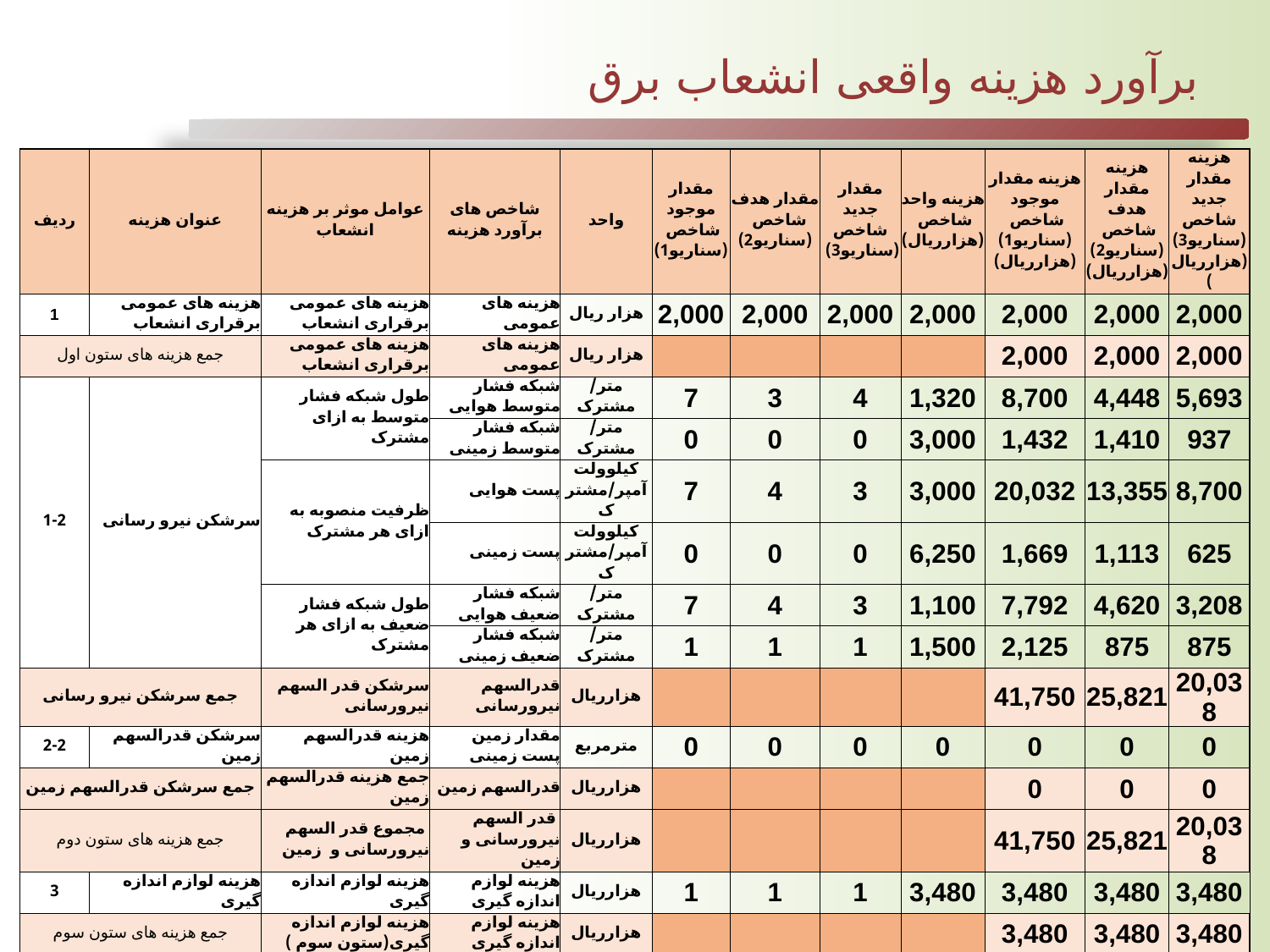

# برآورد هزینه واقعی انشعاب برق

| ردیف | عنوان هزینه | عوامل موثر بر هزینه انشعاب | شاخص های برآورد هزینه | واحد | مقدار موجود شاخص (سناریو1) | مقدار هدف شاخص (سناریو2) | مقدار جدید شاخص (سناریو3) | هزینه واحد شاخص (هزارریال) | هزینه مقدار موجود شاخص (سناریو1) (هزارریال) | هزینه مقدار هدف شاخص (سناریو2) (هزارریال) | هزینه مقدار جدید شاخص (سناریو3) (هزارریال) |
| --- | --- | --- | --- | --- | --- | --- | --- | --- | --- | --- | --- |
| 1 | هزینه های عمومی برقراری انشعاب | هزینه های عمومی برقراری انشعاب | هزینه های عمومی | هزار ریال | 2,000 | 2,000 | 2,000 | 2,000 | 2,000 | 2,000 | 2,000 |
| جمع هزینه های ستون اول |  | هزینه های عمومی برقراری انشعاب | هزینه های عمومی | هزار ریال |  |  |  |  | 2,000 | 2,000 | 2,000 |
| 1-2 | سرشکن نیرو رسانی | طول شبکه فشار متوسط به ازای مشترک | شبکه فشار متوسط هوایی | متر/مشترک | 7 | 3 | 4 | 1,320 | 8,700 | 4,448 | 5,693 |
|  |  |  | شبکه فشار متوسط زمینی | متر/مشترک | 0 | 0 | 0 | 3,000 | 1,432 | 1,410 | 937 |
|  |  | ظرفیت منصوبه به ازای هر مشترک | پست هوایی | کیلوولت آمپر/مشترک | 7 | 4 | 3 | 3,000 | 20,032 | 13,355 | 8,700 |
|  |  |  | پست زمینی | کیلوولت آمپر/مشترک | 0 | 0 | 0 | 6,250 | 1,669 | 1,113 | 625 |
|  |  | طول شبکه فشار ضعیف به ازای هر مشترک | شبکه فشار ضعیف هوایی | متر/مشترک | 7 | 4 | 3 | 1,100 | 7,792 | 4,620 | 3,208 |
|  |  |  | شبکه فشار ضعیف زمینی | متر/مشترک | 1 | 1 | 1 | 1,500 | 2,125 | 875 | 875 |
| جمع سرشکن نیرو رسانی |  | سرشکن قدر السهم نیرورسانی | قدرالسهم نیرورسانی | هزارریال |  |  |  |  | 41,750 | 25,821 | 20,038 |
| 2-2 | سرشکن قدرالسهم زمین | هزینه قدرالسهم زمین | مقدار زمین پست زمینی | مترمربع | 0 | 0 | 0 | 0 | 0 | 0 | 0 |
| جمع سرشکن قدرالسهم زمین |  | جمع هزینه قدرالسهم زمین | قدرالسهم زمین | هزارریال |  |  |  |  | 0 | 0 | 0 |
| جمع هزینه های ستون دوم |  | مجموع قدر السهم نیرورسانی و زمین | قدر السهم نیرورسانی و زمین | هزارریال |  |  |  |  | 41,750 | 25,821 | 20,038 |
| 3 | هزینه لوازم اندازه گیری | هزینه لوازم اندازه گیری | هزینه لوازم اندازه گیری | هزارریال | 1 | 1 | 1 | 3,480 | 3,480 | 3,480 | 3,480 |
| جمع هزینه های ستون سوم |  | هزینه لوازم اندازه گیری(ستون سوم ) | هزینه لوازم اندازه گیری | هزارریال |  |  |  |  | 3,480 | 3,480 | 3,480 |
| مجموع هزینه های انشعاب سهم توزیع برق |  |  |  |  |  |  |  |  | 47,230 | 31,301 | 25,518 |
| مجموع هزینه های انشعاب سهم برق منطقه ای |  |  |  |  |  |  |  |  | 6,612 | 4,382 | 3,573 |
| مجموع کل هزینه های انشعاب |  |  |  |  |  |  |  |  | 53,842 | 35,683 | 29,091 |